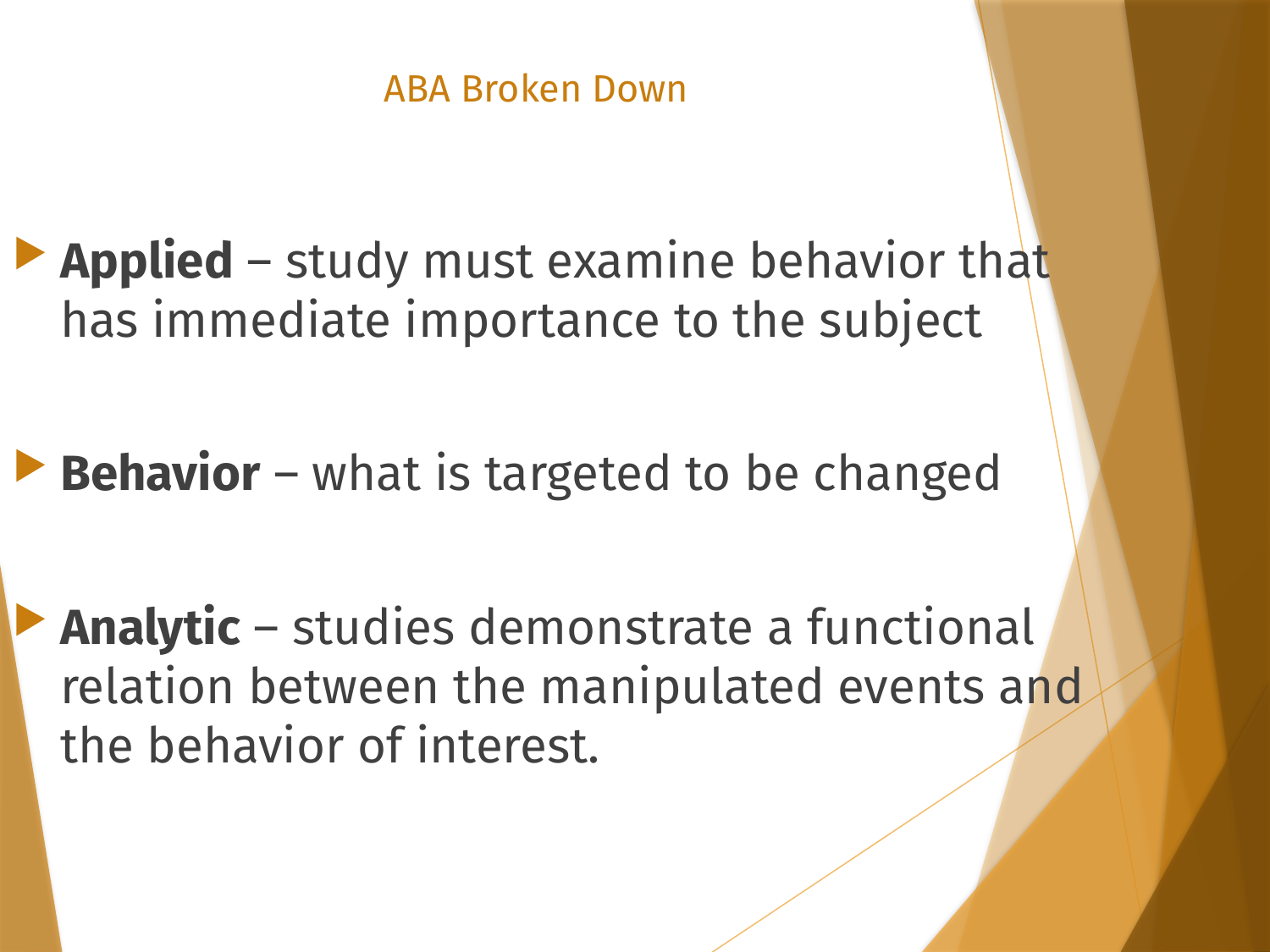

ABA Broken Down
Applied – study must examine behavior that has immediate importance to the subject

Behavior – what is targeted to be changed

Analytic – studies demonstrate a functional relation between the manipulated events and the behavior of interest.